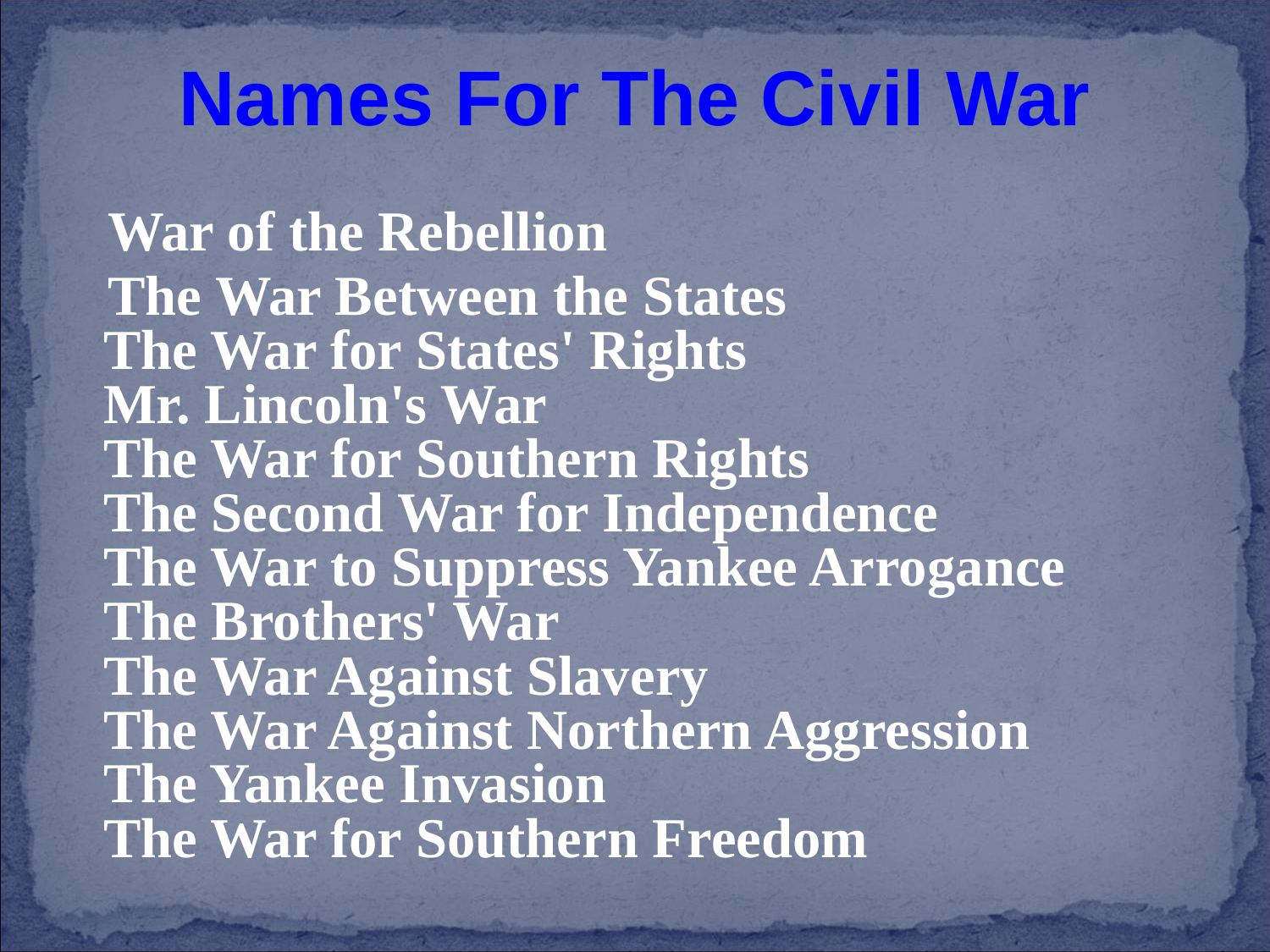

# Names For The Civil War
    War of the Rebellion
   The War Between the States
The War for States' Rights
Mr. Lincoln's War
The War for Southern Rights
The Second War for Independence
The War to Suppress Yankee Arrogance
The Brothers' War
The War Against Slavery
The War Against Northern Aggression
The Yankee Invasion
The War for Southern Freedom